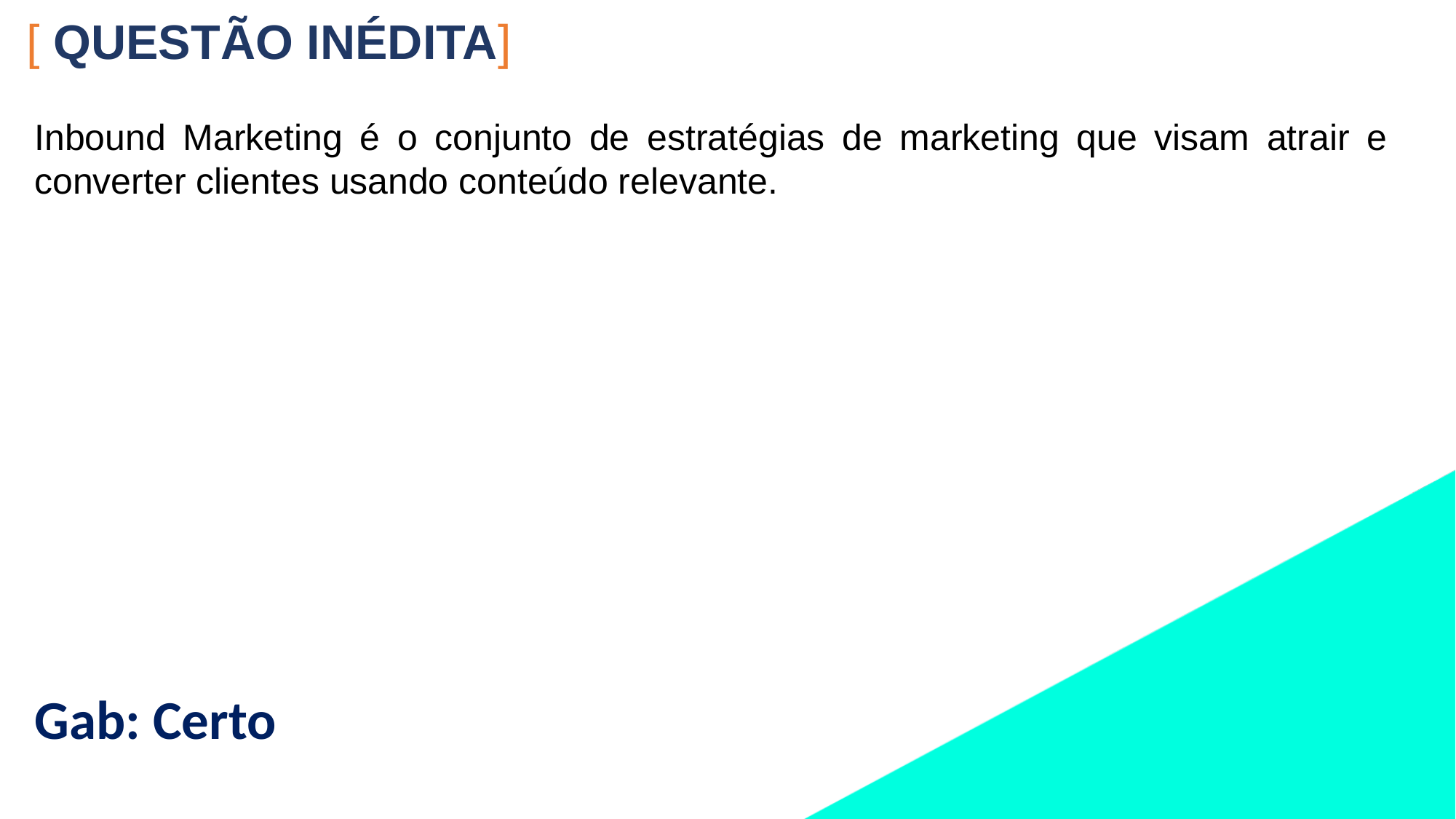

[ QUESTÃO INÉDITA]
Inbound Marketing é o conjunto de estratégias de marketing que visam atrair e converter clientes usando conteúdo relevante.
Gab: Certo